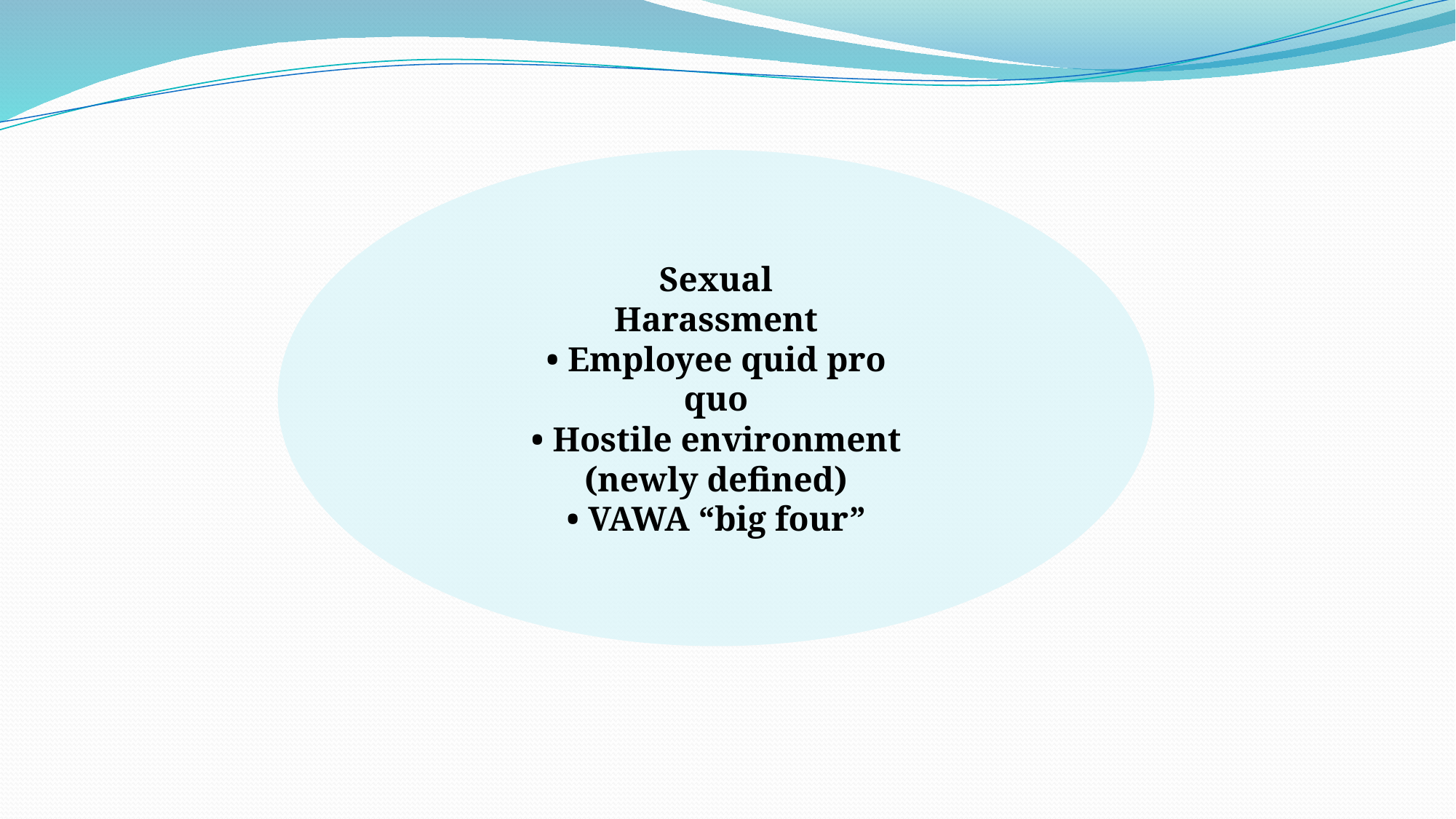

Sexual
Harassment
• Employee quid pro
quo
• Hostile environment
(newly defined)
• VAWA “big four”